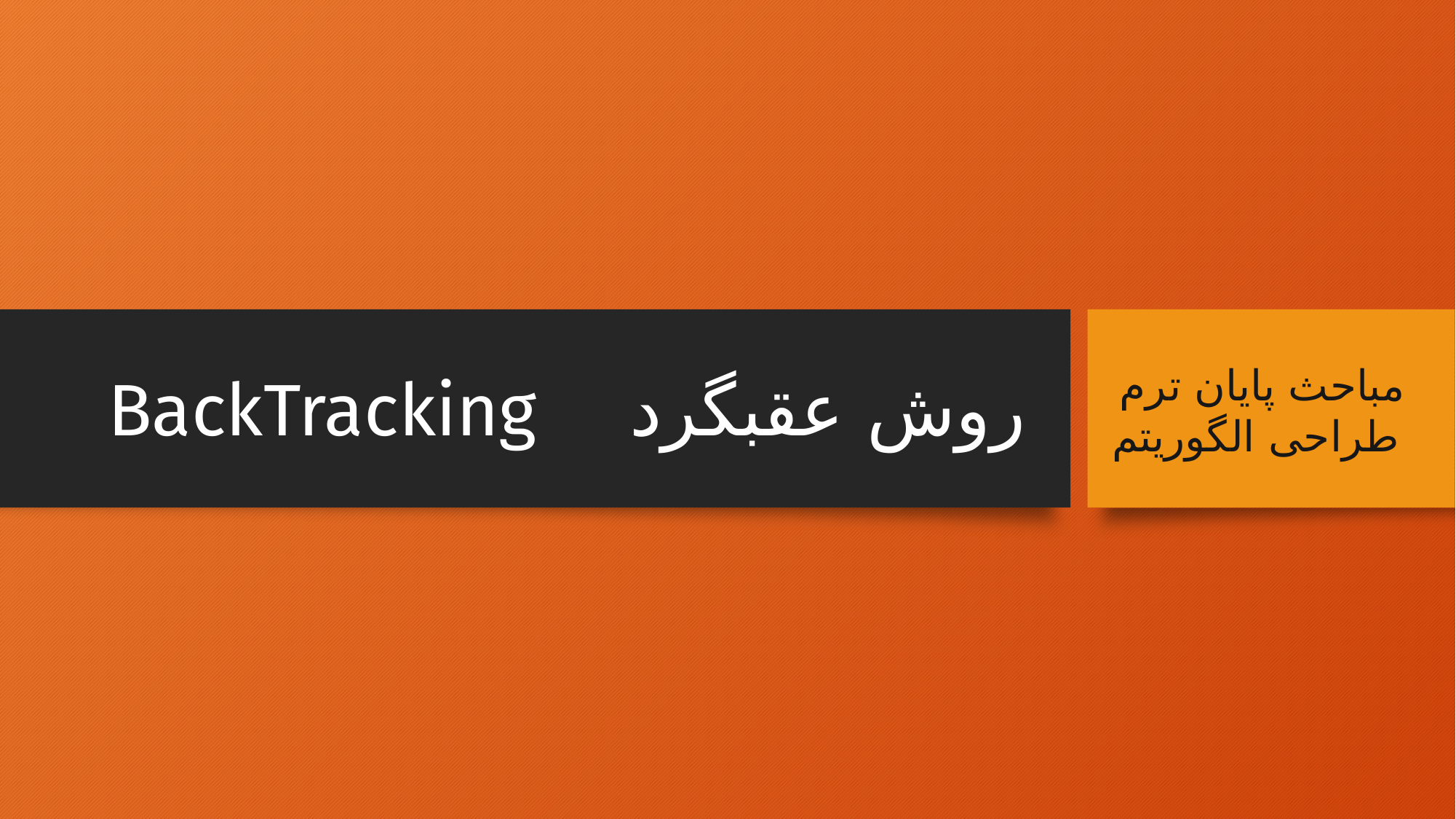

# روش عقبگرد    BackTracking
مباحث پایان ترم طراحی الگوریتم